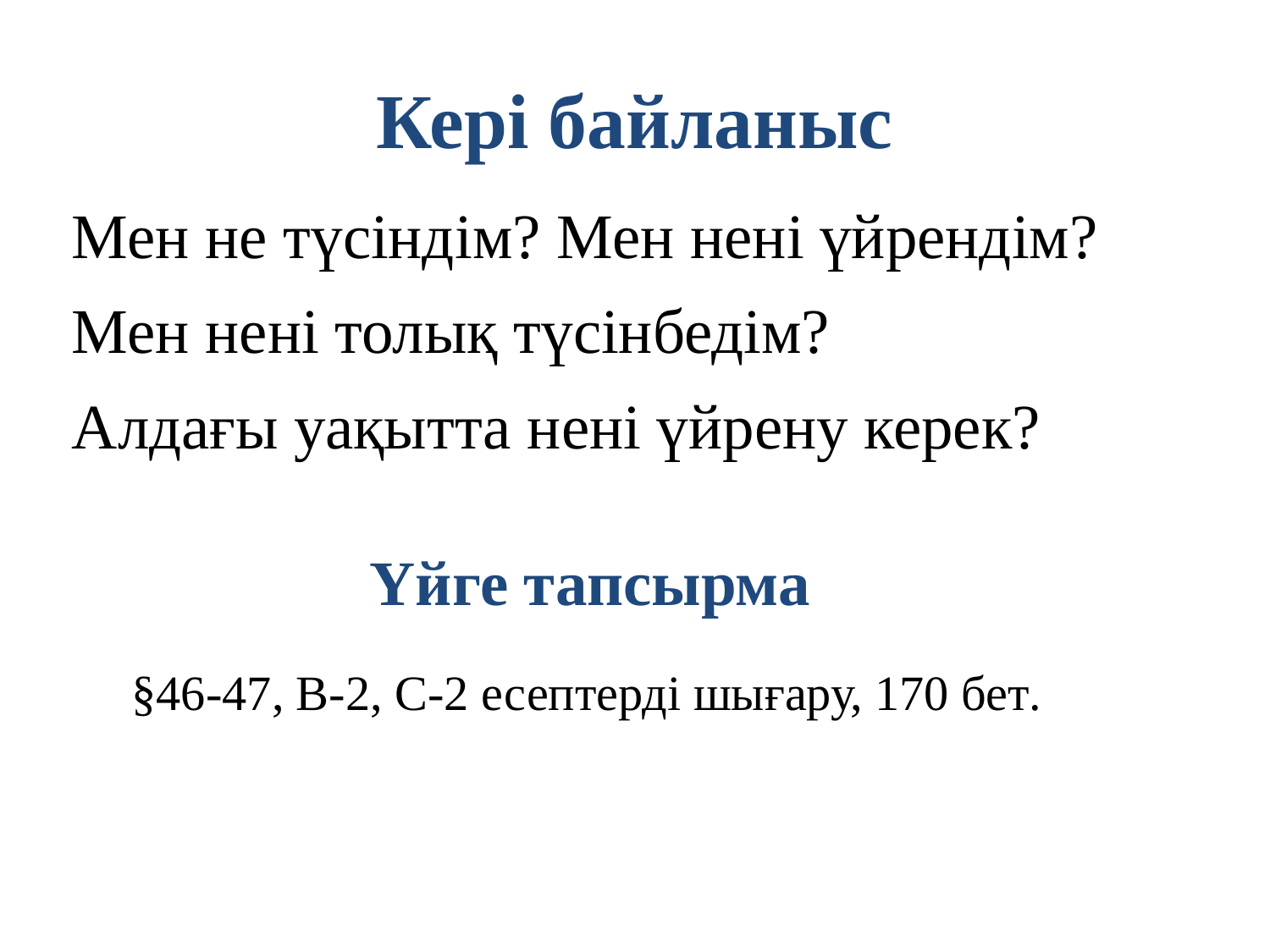

# Кері байланыс
Мен не түсіндім? Мен нені үйрендім?

Мен нені толық түсінбедім?

Алдағы уақытта нені үйрену керек?
Үйге тапсырма
§46-47, В-2, С-2 есептерді шығару, 170 бет.